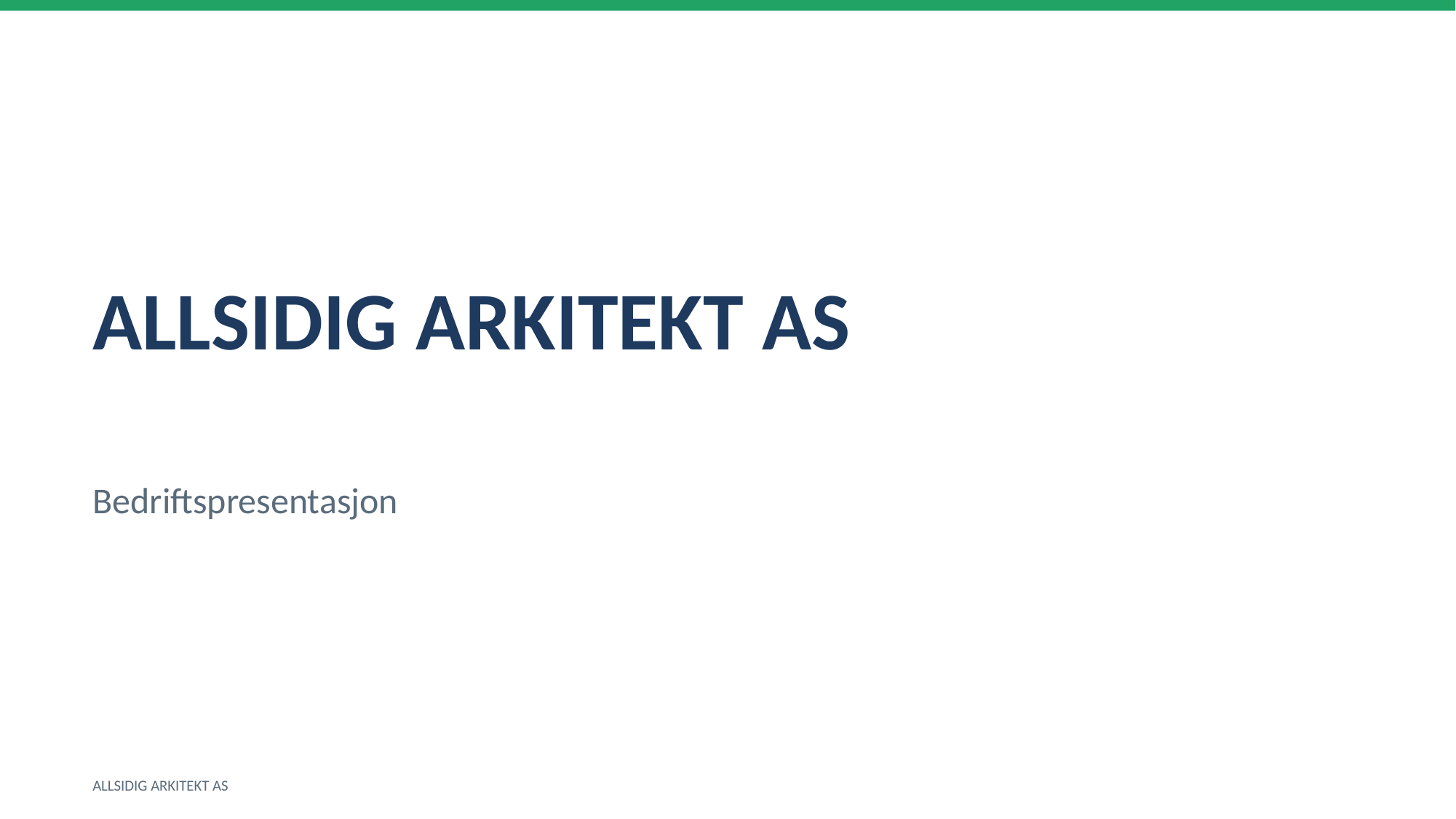

ALLSIDIG ARKITEKT AS
Bedriftspresentasjon
ALLSIDIG ARKITEKT AS